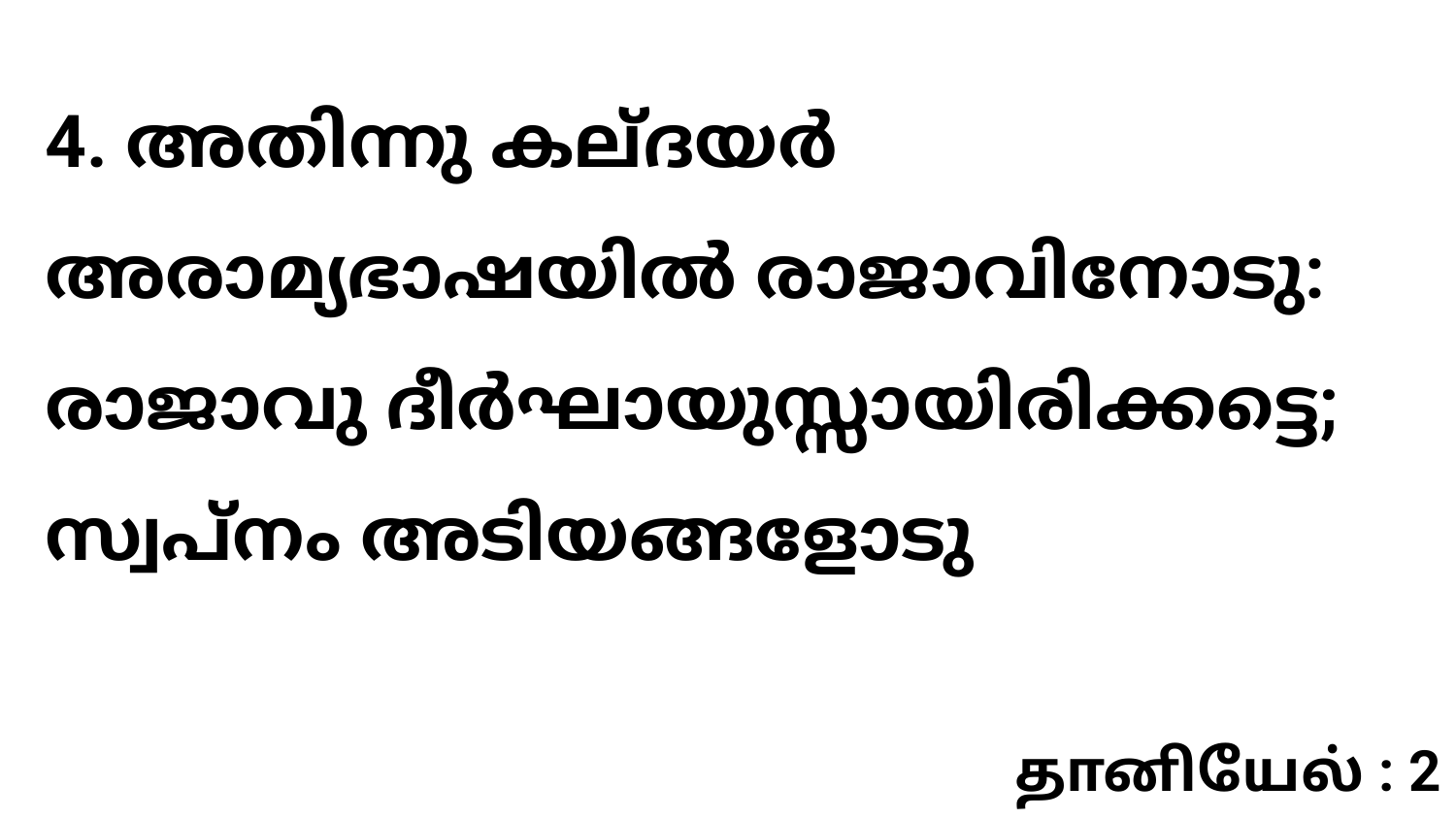

4. അതിന്നു കല്ദയർ അരാമ്യഭാഷയിൽ രാജാവിനോടു: രാജാവു ദീർഘായുസ്സായിരിക്കട്ടെ; സ്വപ്നം അടിയങ്ങളോടു
தானியேல் : 2